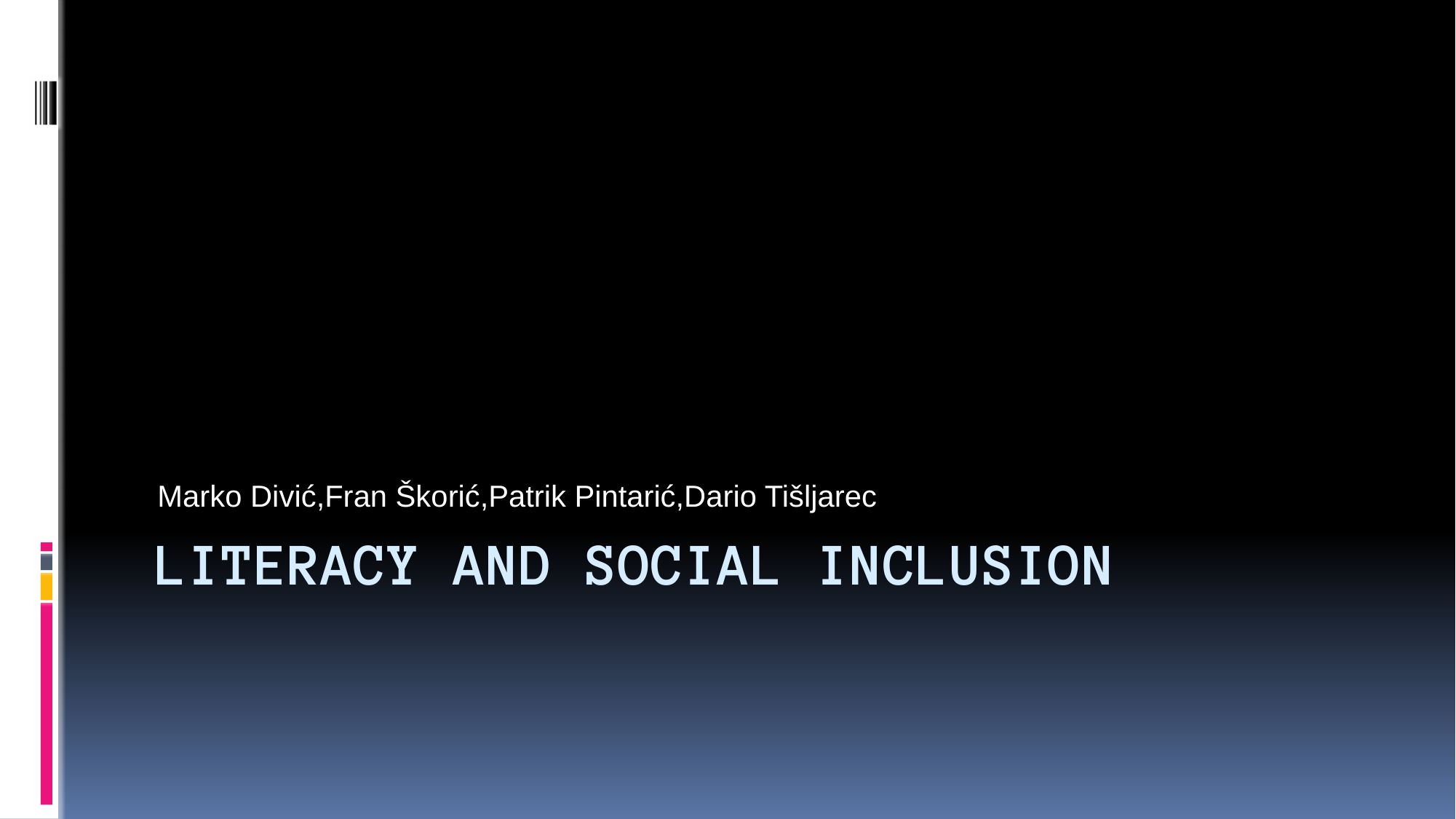

Marko Divić,Fran Škorić,Patrik Pintarić,Dario Tišljarec
# Literacy and Social Inclusion